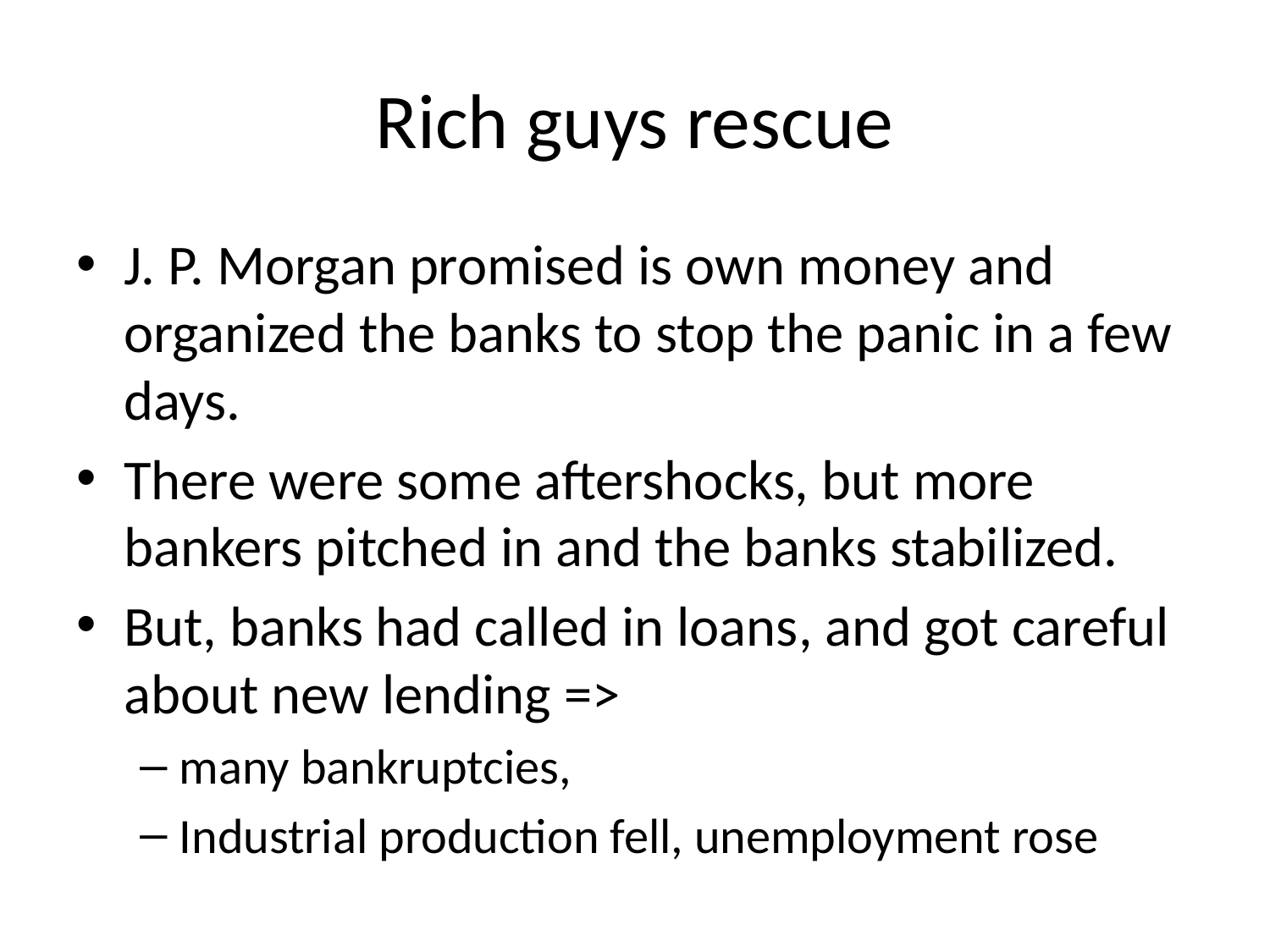

# Rich guys rescue
J. P. Morgan promised is own money and organized the banks to stop the panic in a few days.
There were some aftershocks, but more bankers pitched in and the banks stabilized.
But, banks had called in loans, and got careful about new lending =>
many bankruptcies,
Industrial production fell, unemployment rose